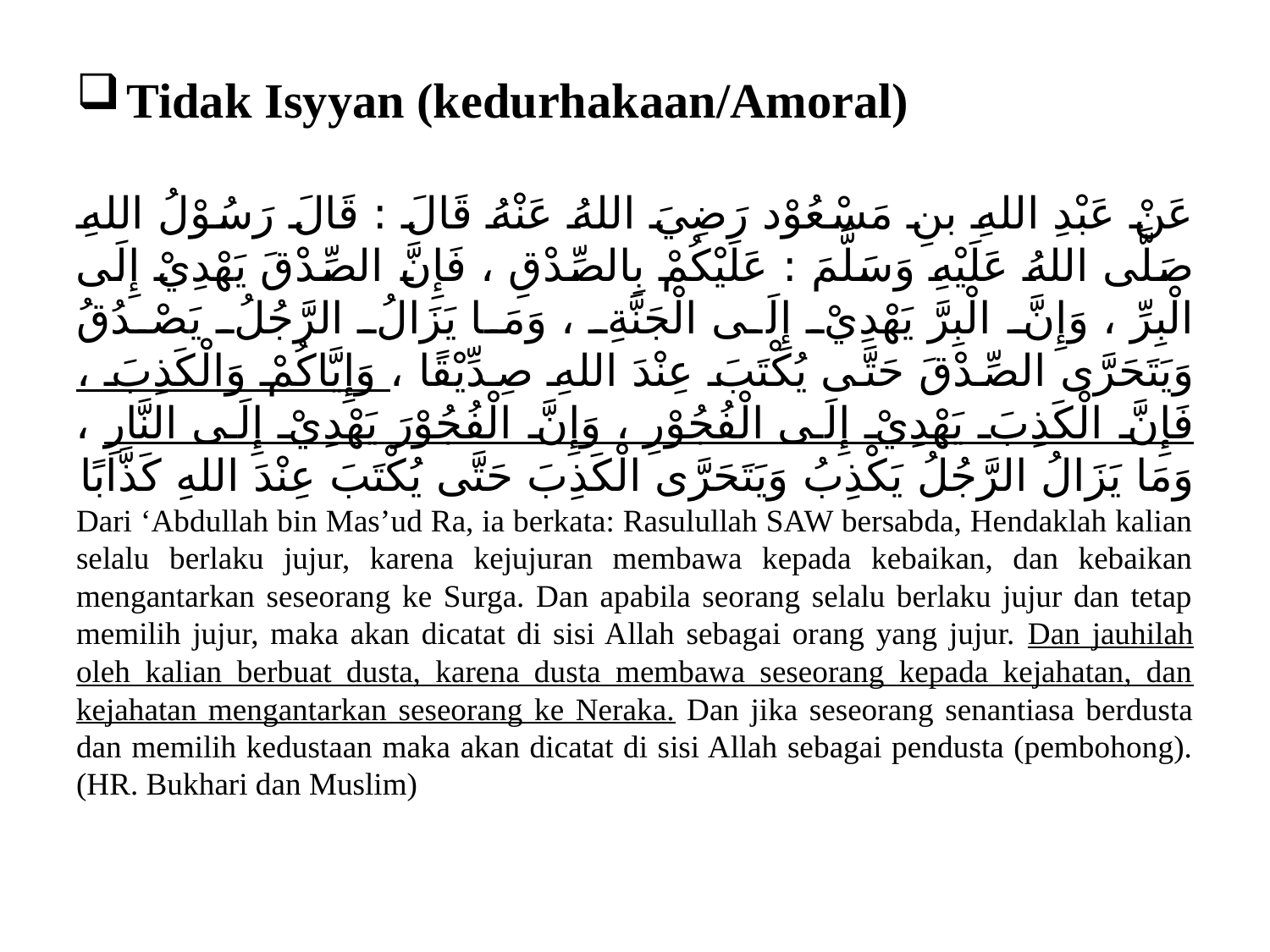

# Tidak Isyyan (kedurhakaan/Amoral)
عَنْ عَبْدِ اللهِ بنِ مَسْعُوْد رَضِيَ اللهُ عَنْهُ قَالَ : قَالَ رَسُوْلُ اللهِ صَلَّى اللهُ عَلَيْهِ وَسَلَّمَ : عَلَيْكُمْ بِالصِّدْقِ ، فَإِنَّ الصِّدْقَ يَهْدِيْ إِلَى الْبِرِّ ، وَإِنَّ الْبِرَّ يَهْدِيْ إِلَى الْجَنَّةِ ، وَمَا يَزَالُ الرَّجُلُ يَصْدُقُ وَيَتَحَرَّى الصِّدْقَ حَتَّى يُكْتَبَ عِنْدَ اللهِ صِدِّيْقًا ، وَإِيَّاكُمْ وَالْكَذِبَ ، فَإِنَّ الْكَذِبَ يَهْدِيْ إِلَى الْفُجُوْرِ ، وَإِنَّ الْفُجُوْرَ يَهْدِيْ إِلَى النَّارِ ، وَمَا يَزَالُ الرَّجُلُ يَكْذِبُ وَيَتَحَرَّى الْكَذِبَ حَتَّى يُكْتَبَ عِنْدَ اللهِ كَذَّابًا
Dari ‘Abdullah bin Mas’ud Ra, ia berkata: Rasulullah SAW bersabda, Hendaklah kalian selalu berlaku jujur, karena kejujuran membawa kepada kebaikan, dan kebaikan mengantarkan seseorang ke Surga. Dan apabila seorang selalu berlaku jujur dan tetap memilih jujur, maka akan dicatat di sisi Allah sebagai orang yang jujur. Dan jauhilah oleh kalian berbuat dusta, karena dusta membawa seseorang kepada kejahatan, dan kejahatan mengantarkan seseorang ke Neraka. Dan jika seseorang senantiasa berdusta dan memilih kedustaan maka akan dicatat di sisi Allah sebagai pendusta (pembohong).(HR. Bukhari dan Muslim)